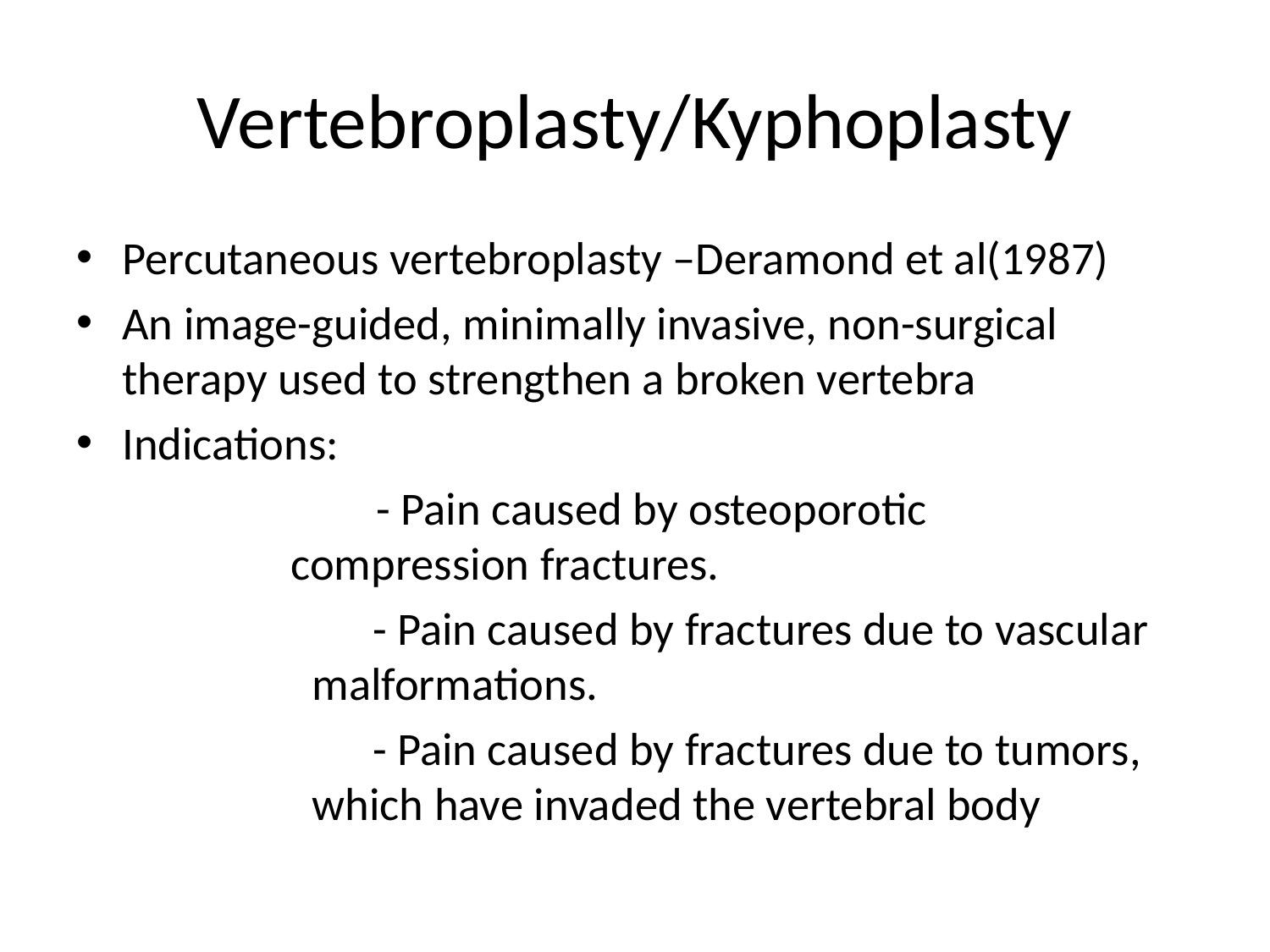

# Vertebroplasty/Kyphoplasty
Percutaneous vertebroplasty –Deramond et al(1987)
An image-guided, minimally invasive, non-surgical therapy used to strengthen a broken vertebra
Indications:
	                        - Pain caused by osteoporotic 	  	    	                   compression fractures.
                            - Pain caused by fractures due to vascular  	                  malformations.
                            - Pain caused by fractures due to tumors,  	                  which have invaded the vertebral body